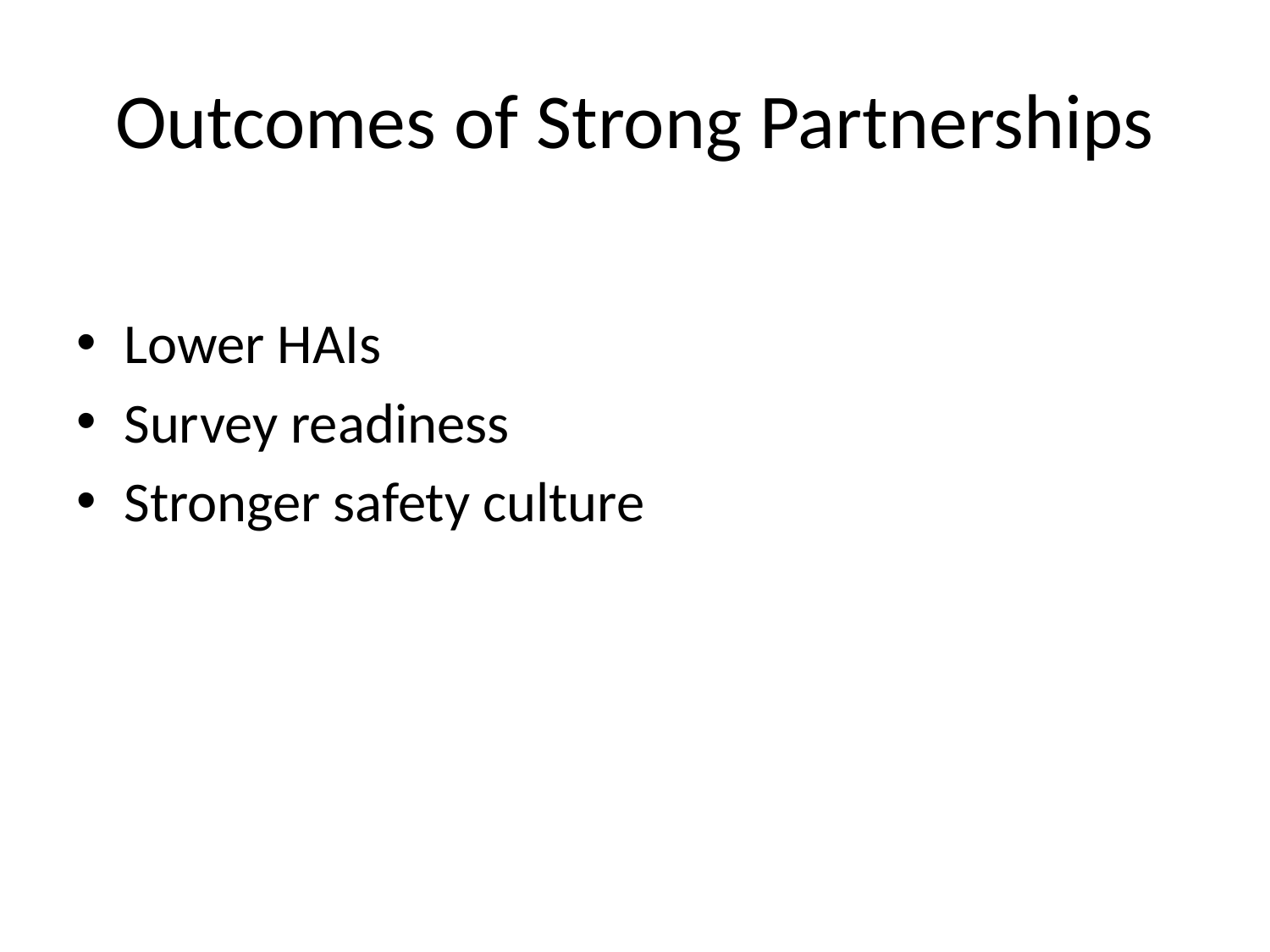

# Outcomes of Strong Partnerships

Lower HAIs
Survey readiness
Stronger safety culture